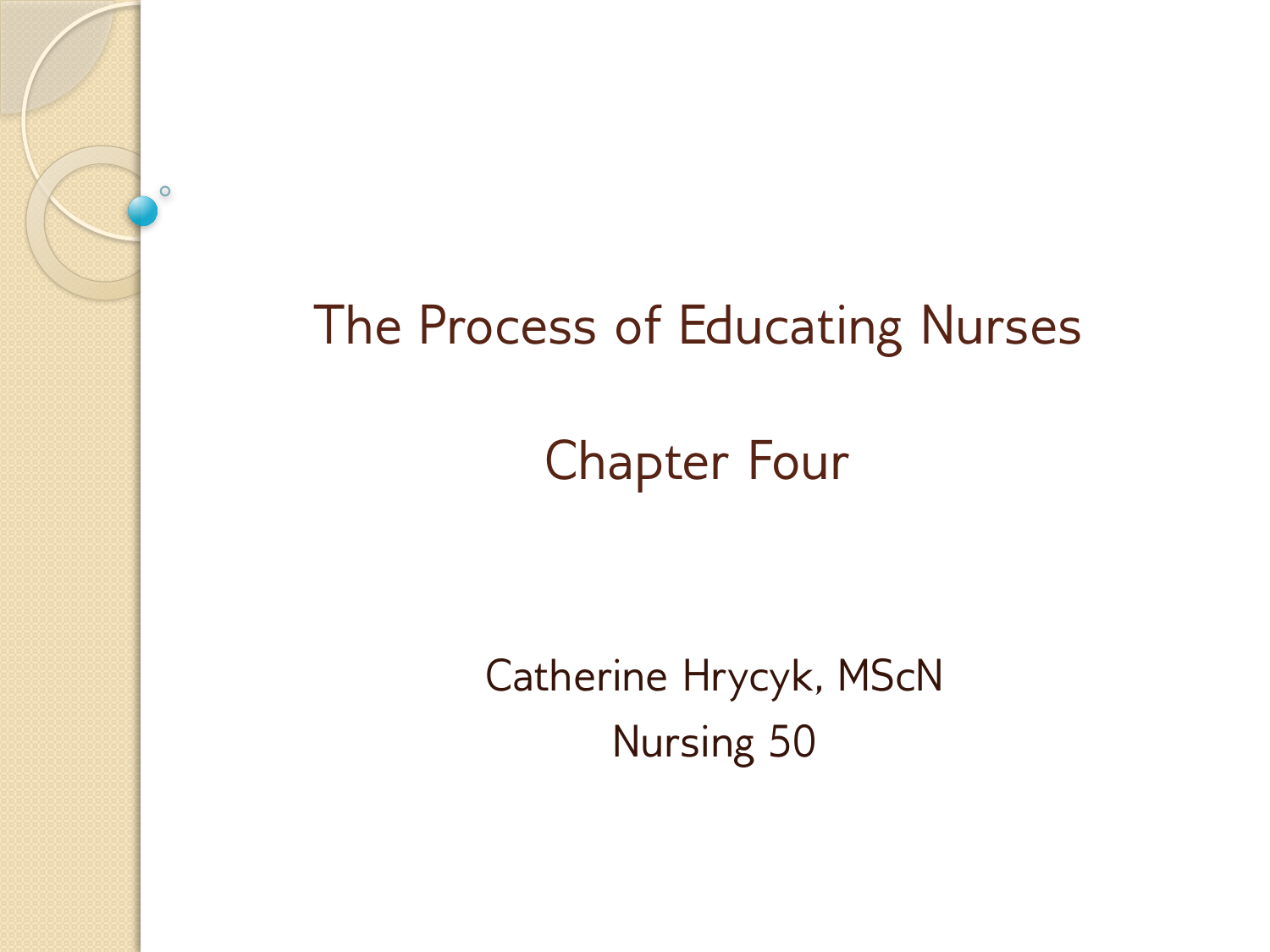

# The Process of Educating Nurses Chapter Four
Catherine Hrycyk, MScN
Nursing 50